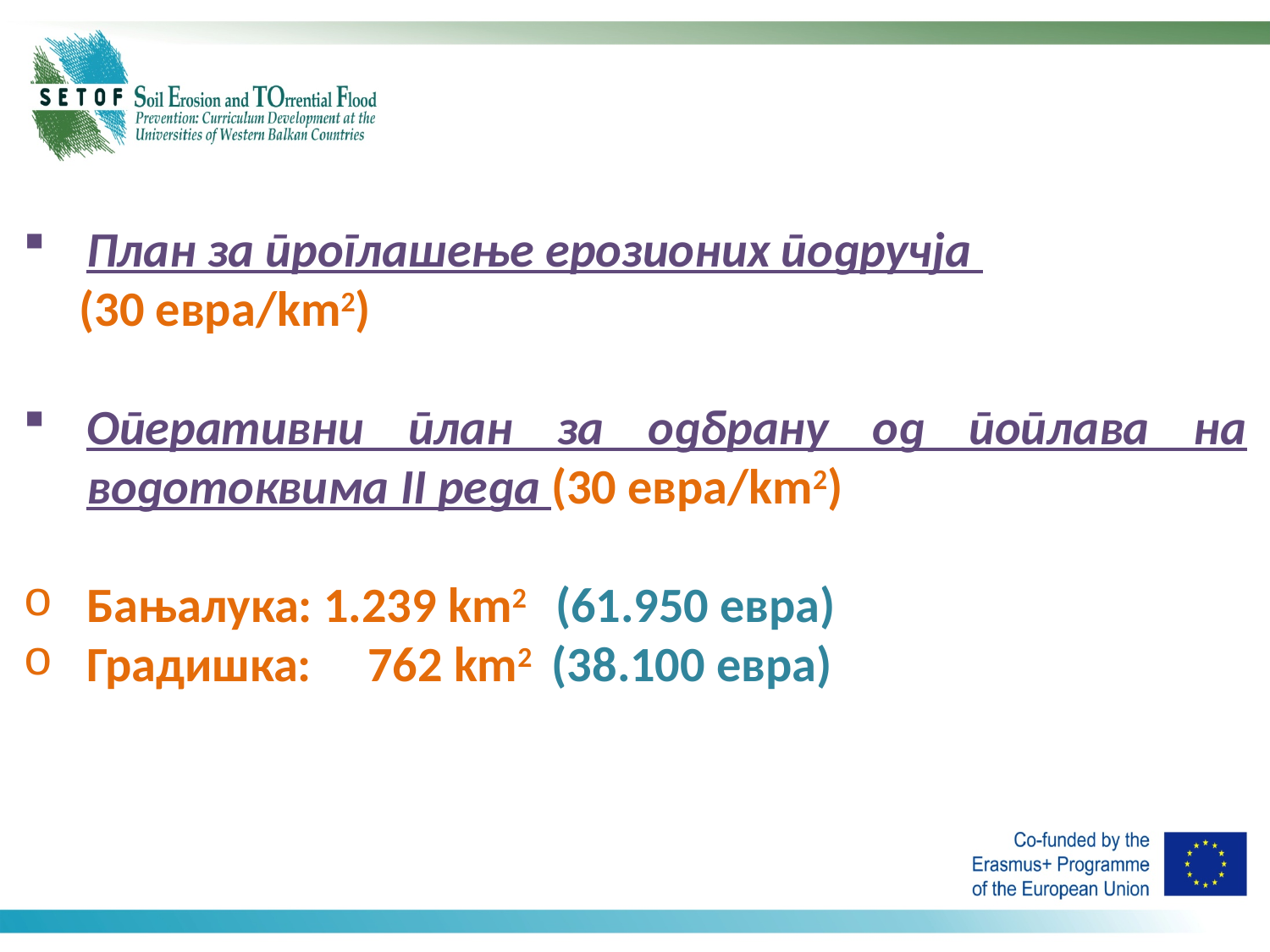

План за проглашење ерозионих подручја
     (30 евра/km2)

Оперативни план за одбрану од поплава на водотоквима II реда (30 евра/km2)

Бањалука: 1.239 km2   (61.950 евра)
Градишка:     762 km2   (38.100 евра)